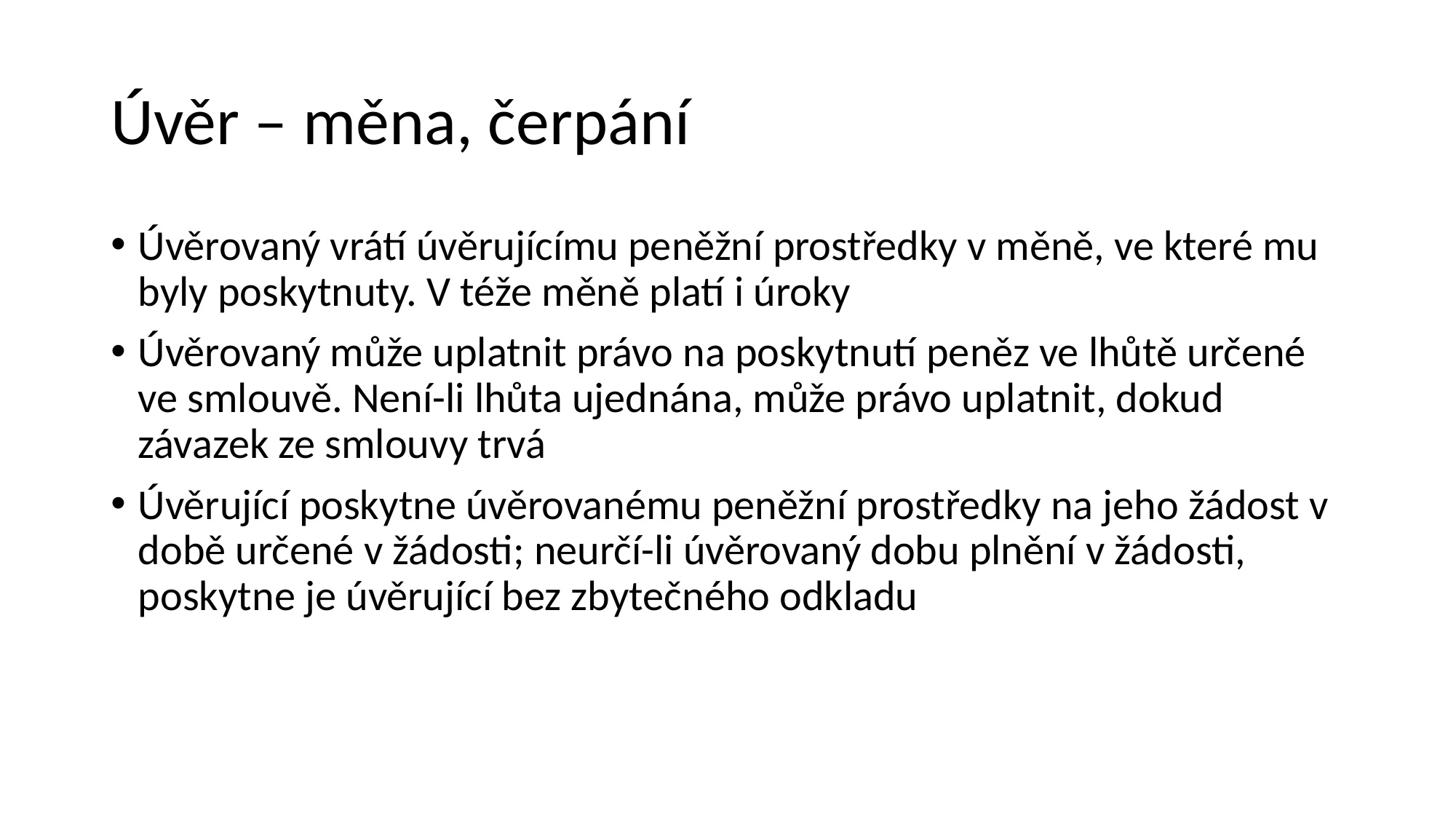

# Úvěr – měna, čerpání
Úvěrovaný vrátí úvěrujícímu peněžní prostředky v měně, ve které mu byly poskytnuty. V téže měně platí i úroky
Úvěrovaný může uplatnit právo na poskytnutí peněz ve lhůtě určené ve smlouvě. Není-li lhůta ujednána, může právo uplatnit, dokud závazek ze smlouvy trvá
Úvěrující poskytne úvěrovanému peněžní prostředky na jeho žádost v době určené v žádosti; neurčí-li úvěrovaný dobu plnění v žádosti, poskytne je úvěrující bez zbytečného odkladu